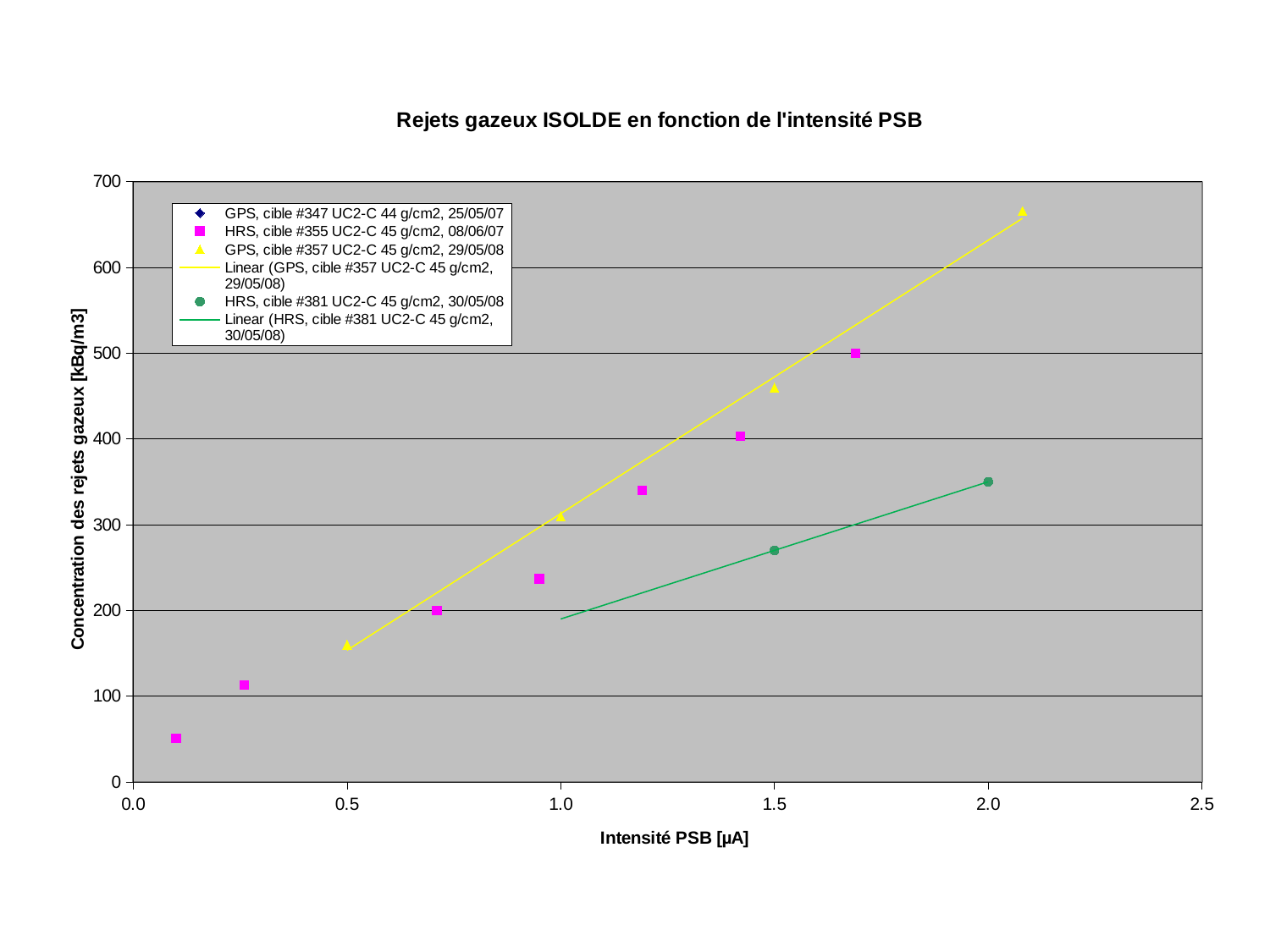

### Chart: Rejets gazeux ISOLDE en fonction de l'intensité PSB

| Category | GPS, cible #347 UC2-C 44 g/cm2, 25/05/07 | HRS, cible #355 UC2-C 45 g/cm2, 08/06/07 | GPS, cible #357 UC2-C 45 g/cm2, 29/05/08 | HRS, cible #381 UC2-C 45 g/cm2, 30/05/08 |
|---|---|---|---|---|